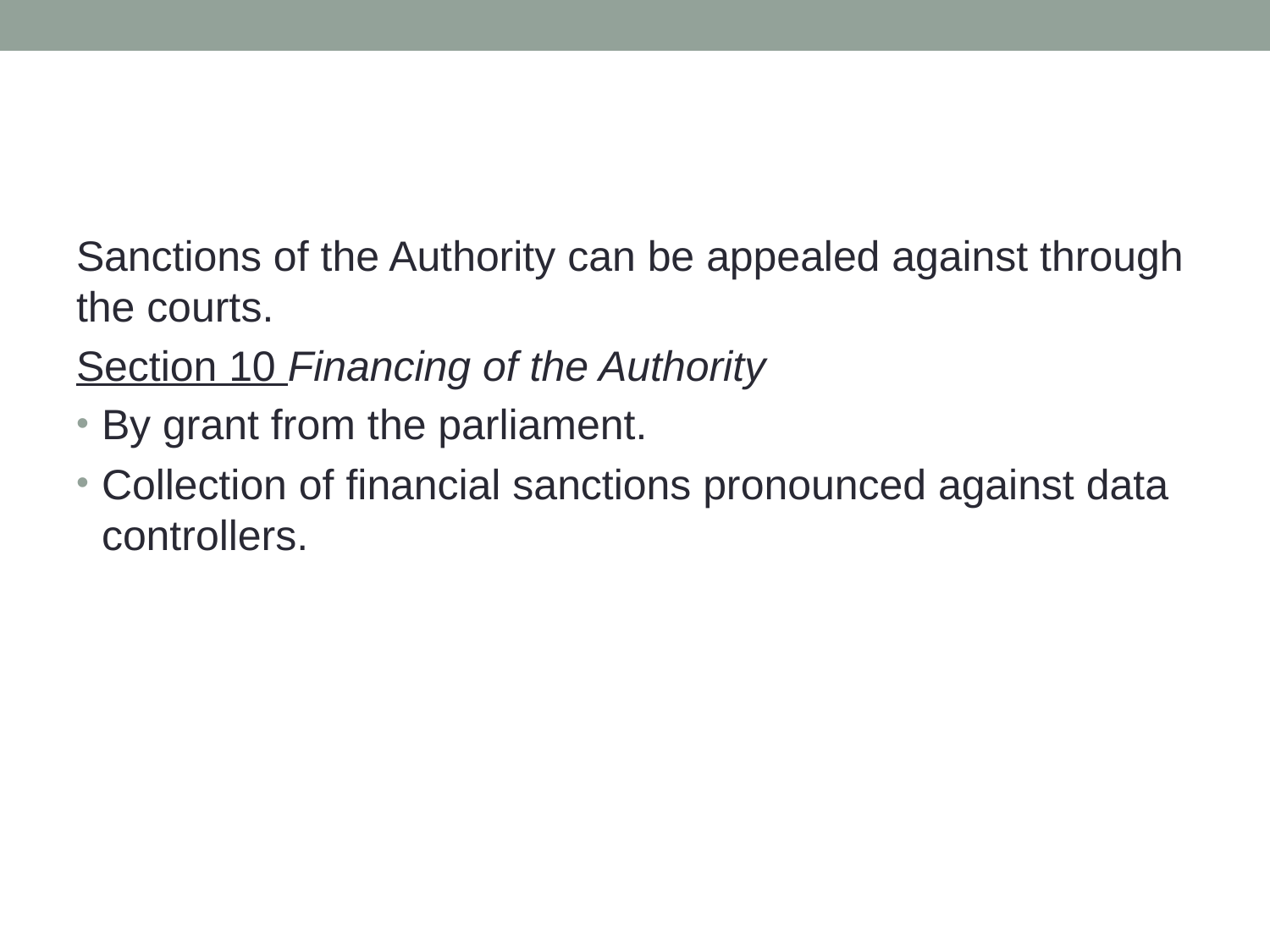

#
Sanctions of the Authority can be appealed against through the courts.
Section 10 Financing of the Authority
By grant from the parliament.
Collection of financial sanctions pronounced against data controllers.